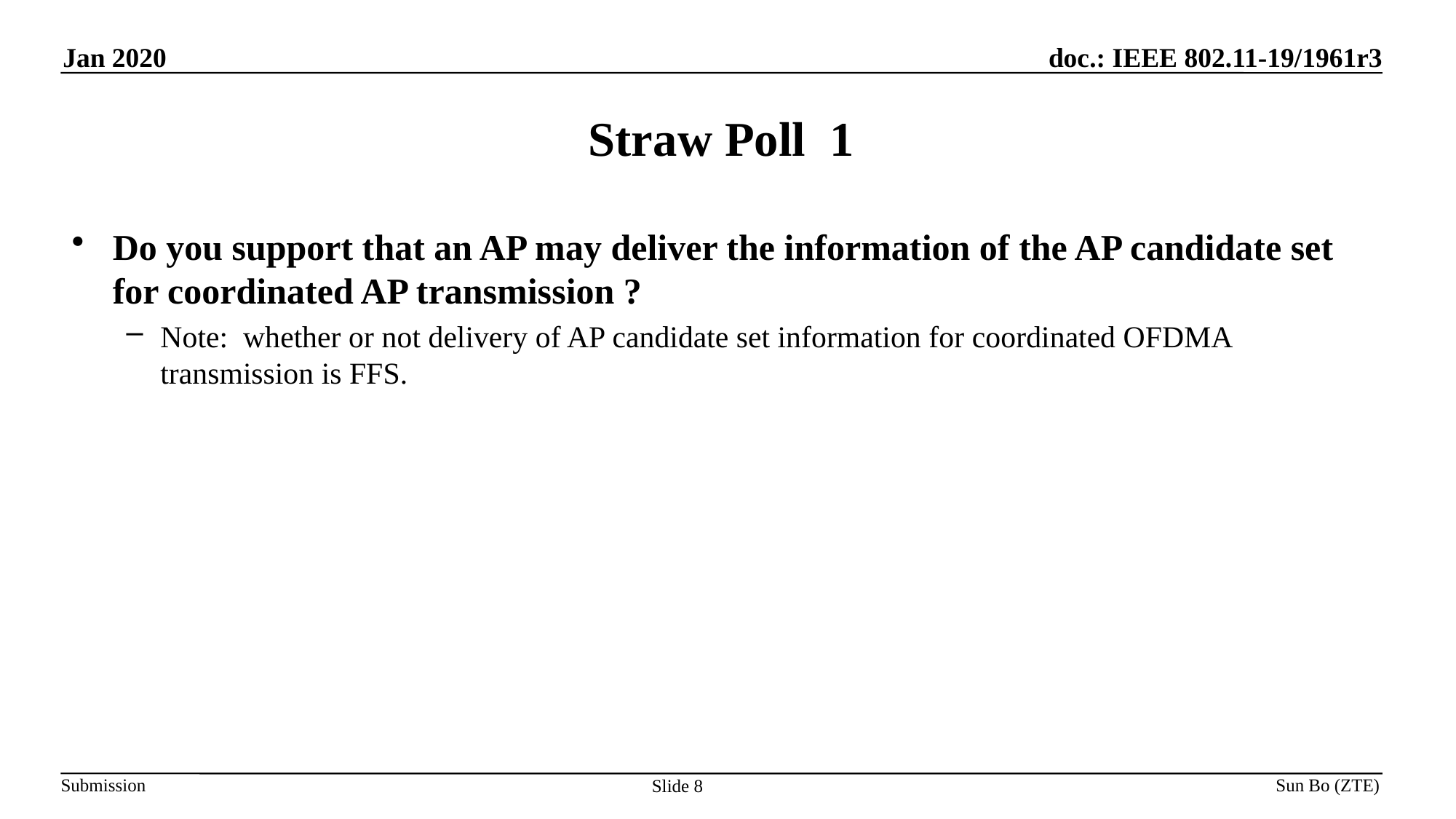

# Straw Poll  1
Do you support that an AP may deliver the information of the AP candidate set for coordinated AP transmission ?
Note:  whether or not delivery of AP candidate set information for coordinated OFDMA transmission is FFS.